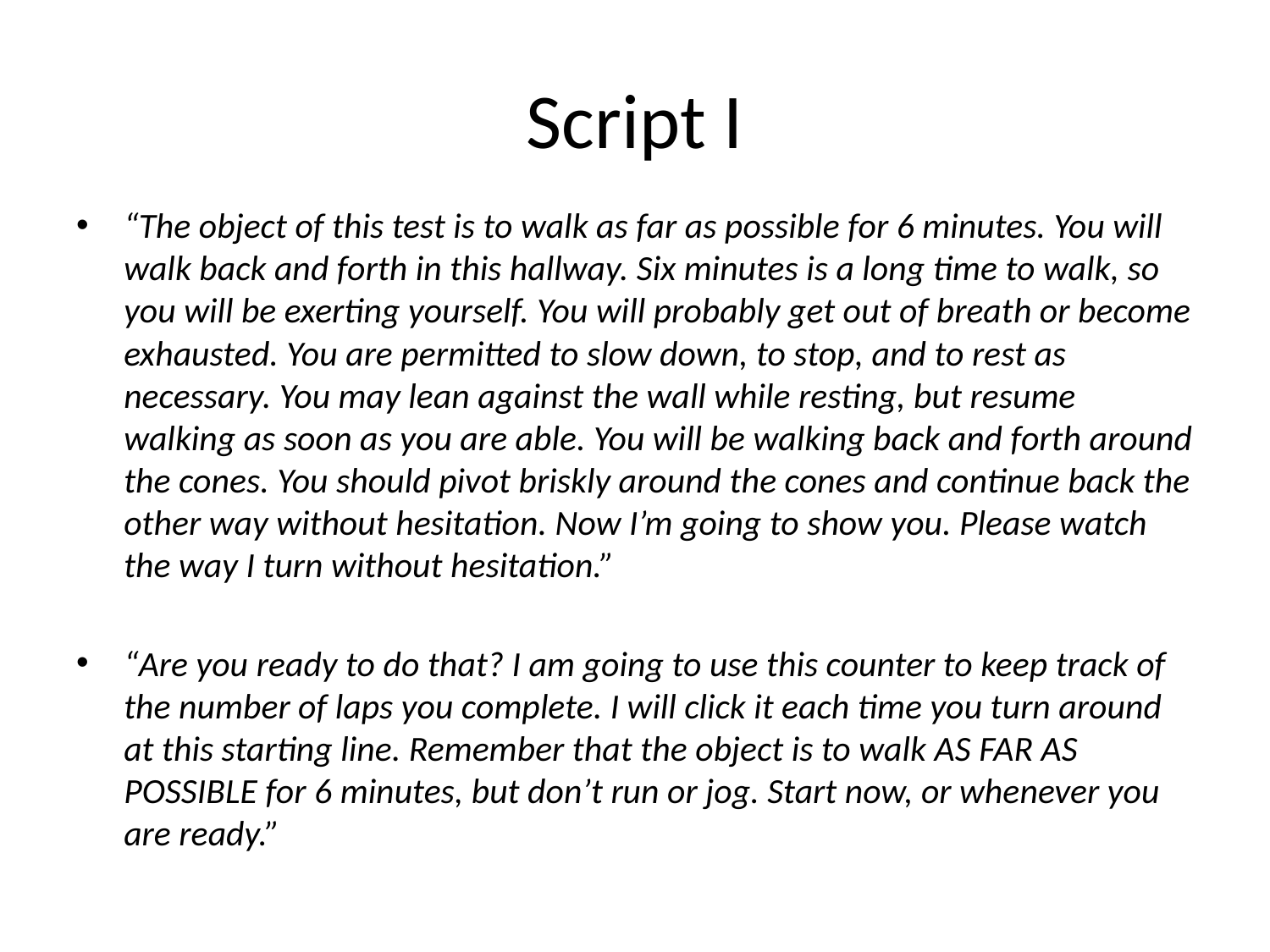

# Script I
“The object of this test is to walk as far as possible for 6 minutes. You will walk back and forth in this hallway. Six minutes is a long time to walk, so you will be exerting yourself. You will probably get out of breath or become exhausted. You are permitted to slow down, to stop, and to rest as necessary. You may lean against the wall while resting, but resume walking as soon as you are able. You will be walking back and forth around the cones. You should pivot briskly around the cones and continue back the other way without hesitation. Now I’m going to show you. Please watch the way I turn without hesitation.”

“Are you ready to do that? I am going to use this counter to keep track of the number of laps you complete. I will click it each time you turn around at this starting line. Remember that the object is to walk AS FAR AS POSSIBLE for 6 minutes, but don’t run or jog. Start now, or whenever you are ready.”